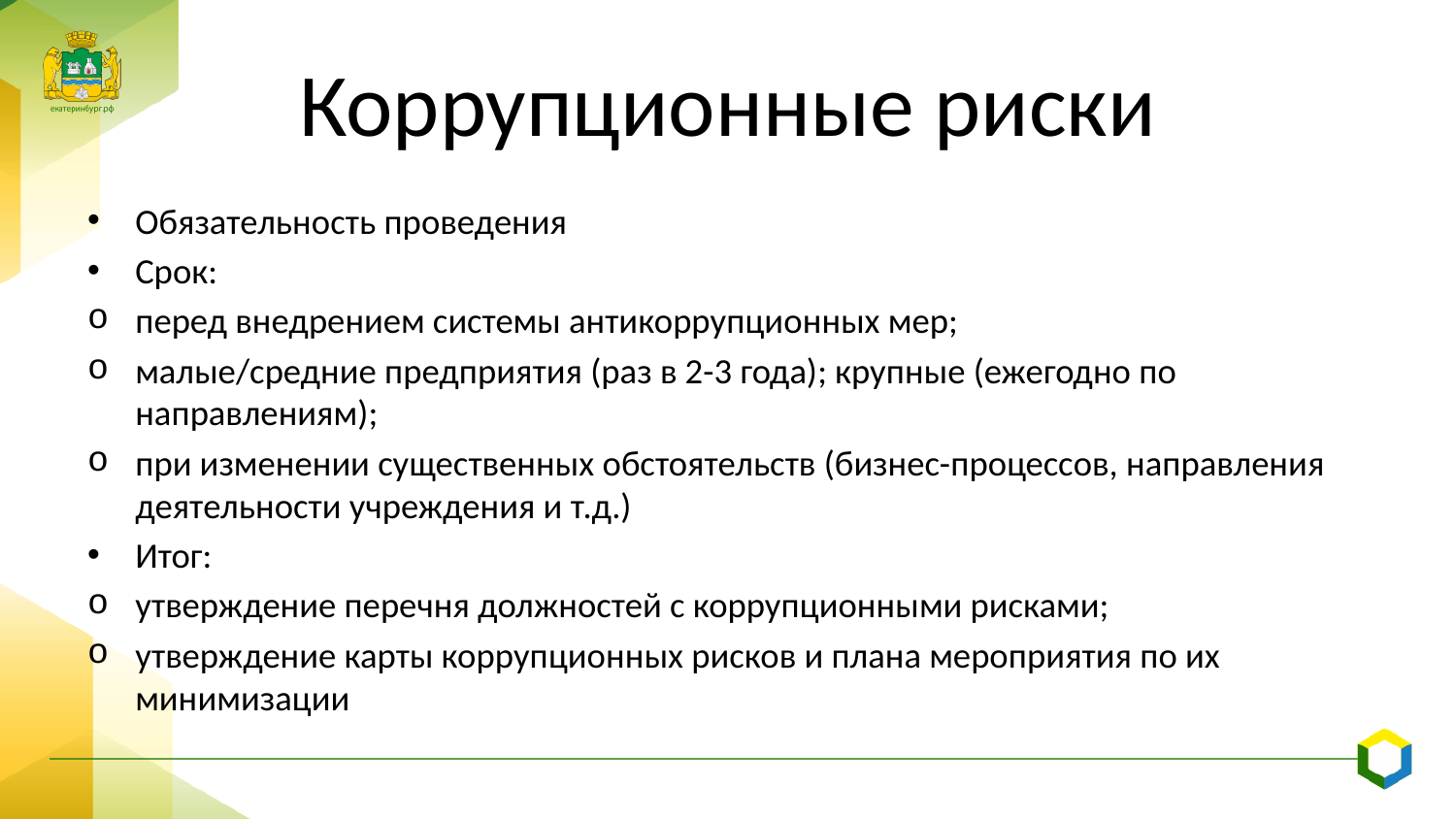

# Коррупционные риски
Обязательность проведения
Срок:
перед внедрением системы антикоррупционных мер;
малые/средние предприятия (раз в 2-3 года); крупные (ежегодно по направлениям);
при изменении существенных обстоятельств (бизнес-процессов, направления деятельности учреждения и т.д.)
Итог:
утверждение перечня должностей с коррупционными рисками;
утверждение карты коррупционных рисков и плана мероприятия по их минимизации